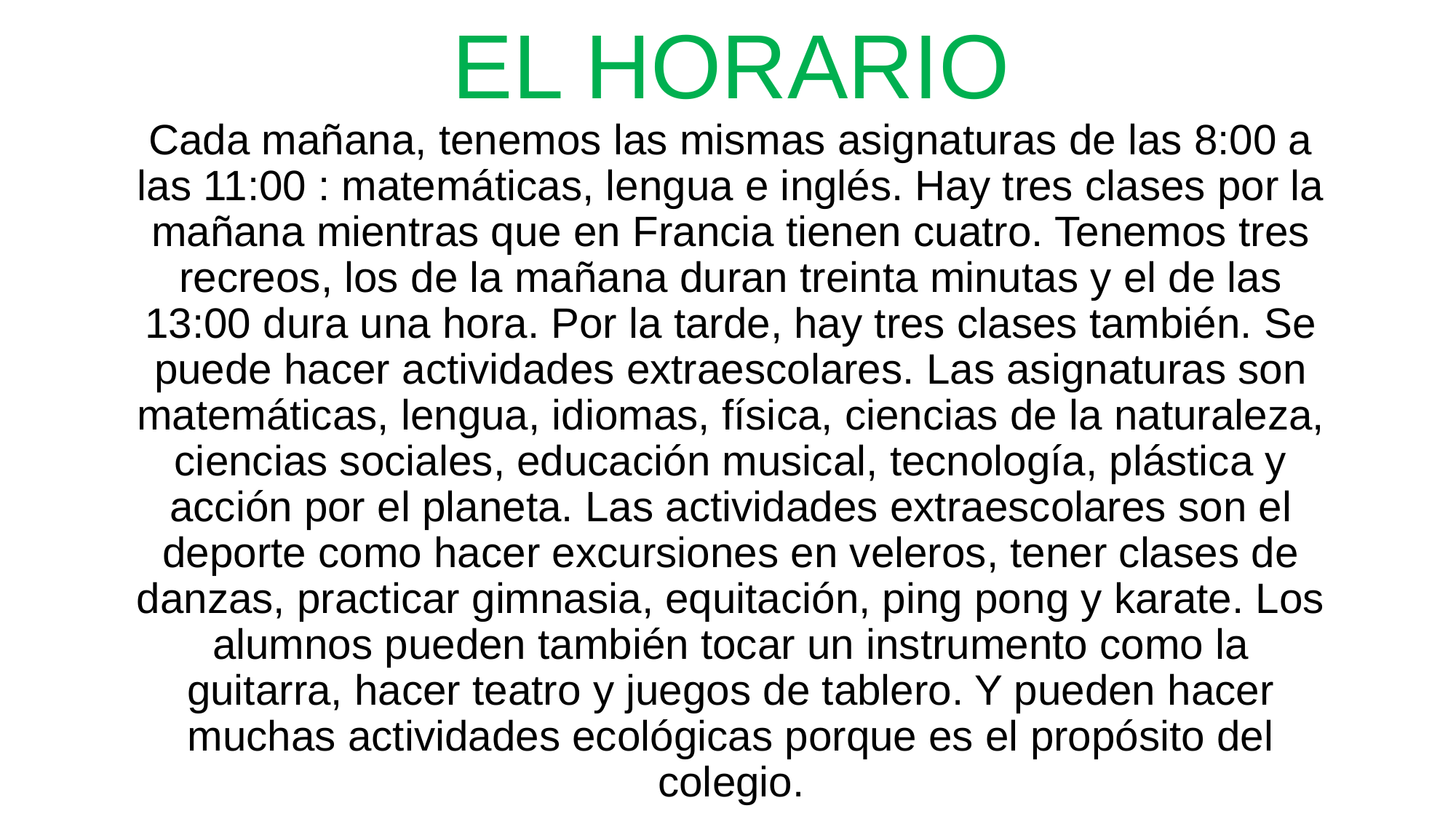

EL HORARIO
Cada mañana, tenemos las mismas asignaturas de las 8:00 a las 11:00 : matemáticas, lengua e inglés. Hay tres clases por la mañana mientras que en Francia tienen cuatro. Tenemos tres recreos, los de la mañana duran treinta minutas y el de las 13:00 dura una hora. Por la tarde, hay tres clases también. Se puede hacer actividades extraescolares. Las asignaturas son matemáticas, lengua, idiomas, física, ciencias de la naturaleza, ciencias sociales, educación musical, tecnología, plástica y acción por el planeta. Las actividades extraescolares son el deporte como hacer excursiones en veleros, tener clases de danzas, practicar gimnasia, equitación, ping pong y karate. Los alumnos pueden también tocar un instrumento como la guitarra, hacer teatro y juegos de tablero. Y pueden hacer muchas actividades ecológicas porque es el propósito del colegio.
l
# H